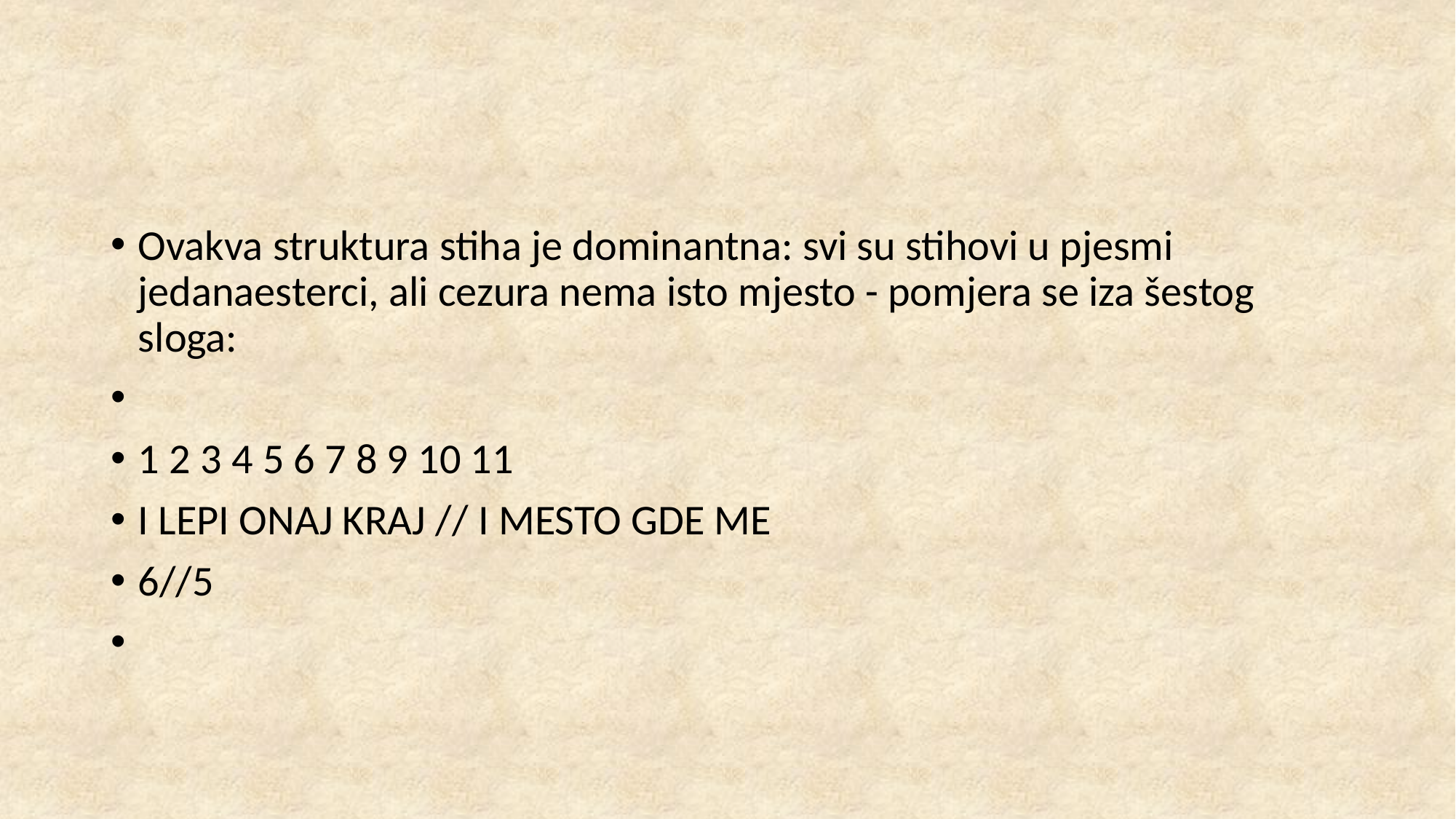

Ovakva struktura stiha je dominantna: svi su stihovi u pjesmi jedanaesterci, ali cezura nema isto mjesto - pomjera se iza šestog sloga:

1 2 3 4 5 6 7 8 9 10 11
I LEPI ONAJ KRAJ // I MESTO GDE ME
6//5